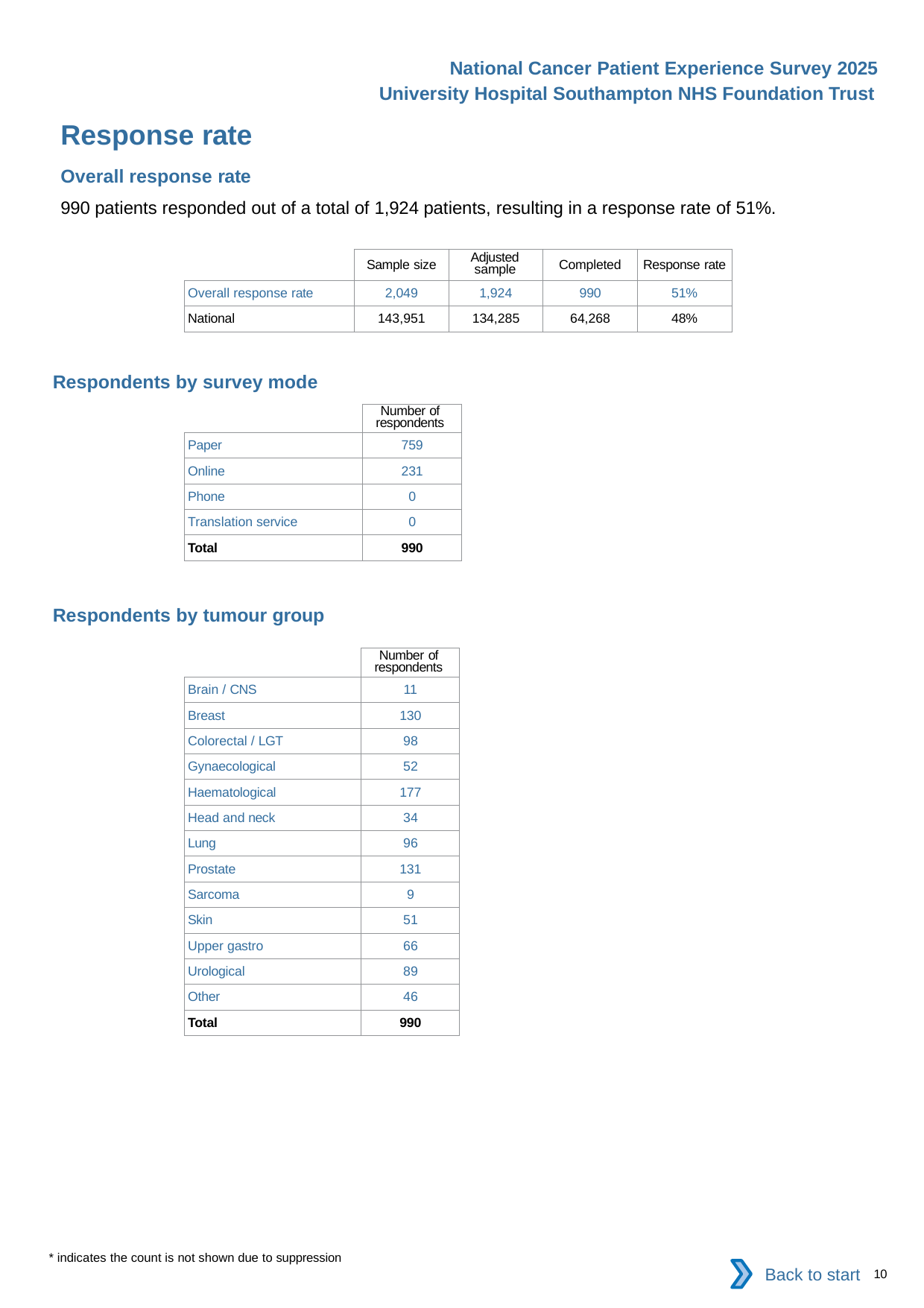

National Cancer Patient Experience Survey 2025
University Hospital Southampton NHS Foundation Trust
Response rate
Overall response rate
990 patients responded out of a total of 1,924 patients, resulting in a response rate of 51%.
|  | Sample size | Adjusted sample | Completed | Response rate |
| --- | --- | --- | --- | --- |
| Overall response rate | 2,049 | 1,924 | 990 | 51% |
| National | 143,951 | 134,285 | 64,268 | 48% |
Respondents by survey mode
|  | Number of respondents |
| --- | --- |
| Paper | 759 |
| Online | 231 |
| Phone | 0 |
| Translation service | 0 |
| Total | 990 |
Respondents by tumour group
|  | Number of respondents |
| --- | --- |
| Brain / CNS | 11 |
| Breast | 130 |
| Colorectal / LGT | 98 |
| Gynaecological | 52 |
| Haematological | 177 |
| Head and neck | 34 |
| Lung | 96 |
| Prostate | 131 |
| Sarcoma | 9 |
| Skin | 51 |
| Upper gastro | 66 |
| Urological | 89 |
| Other | 46 |
| Total | 990 |
* indicates the count is not shown due to suppression
Back to start

10